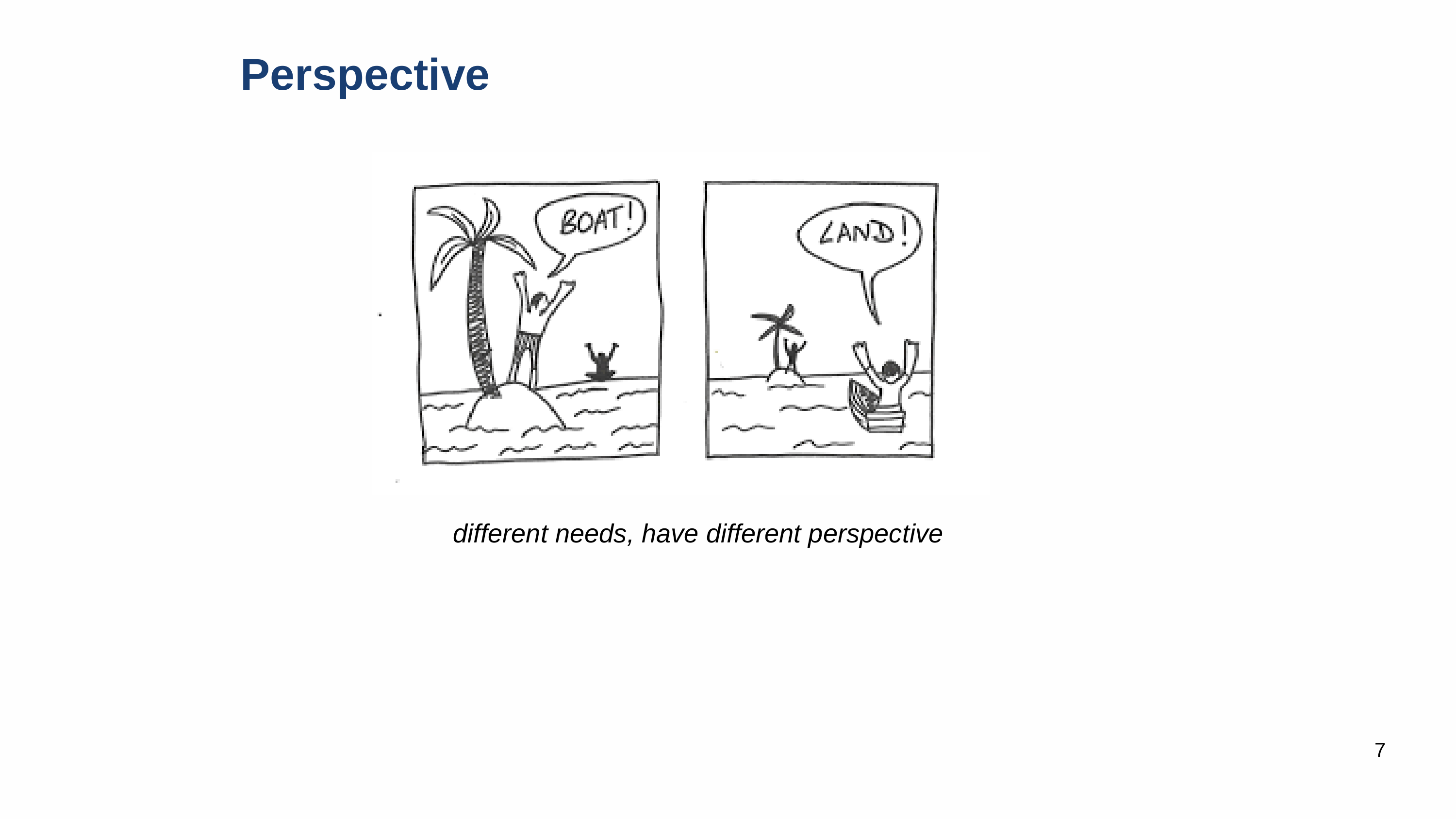

Perspective

different needs, have different perspective
7